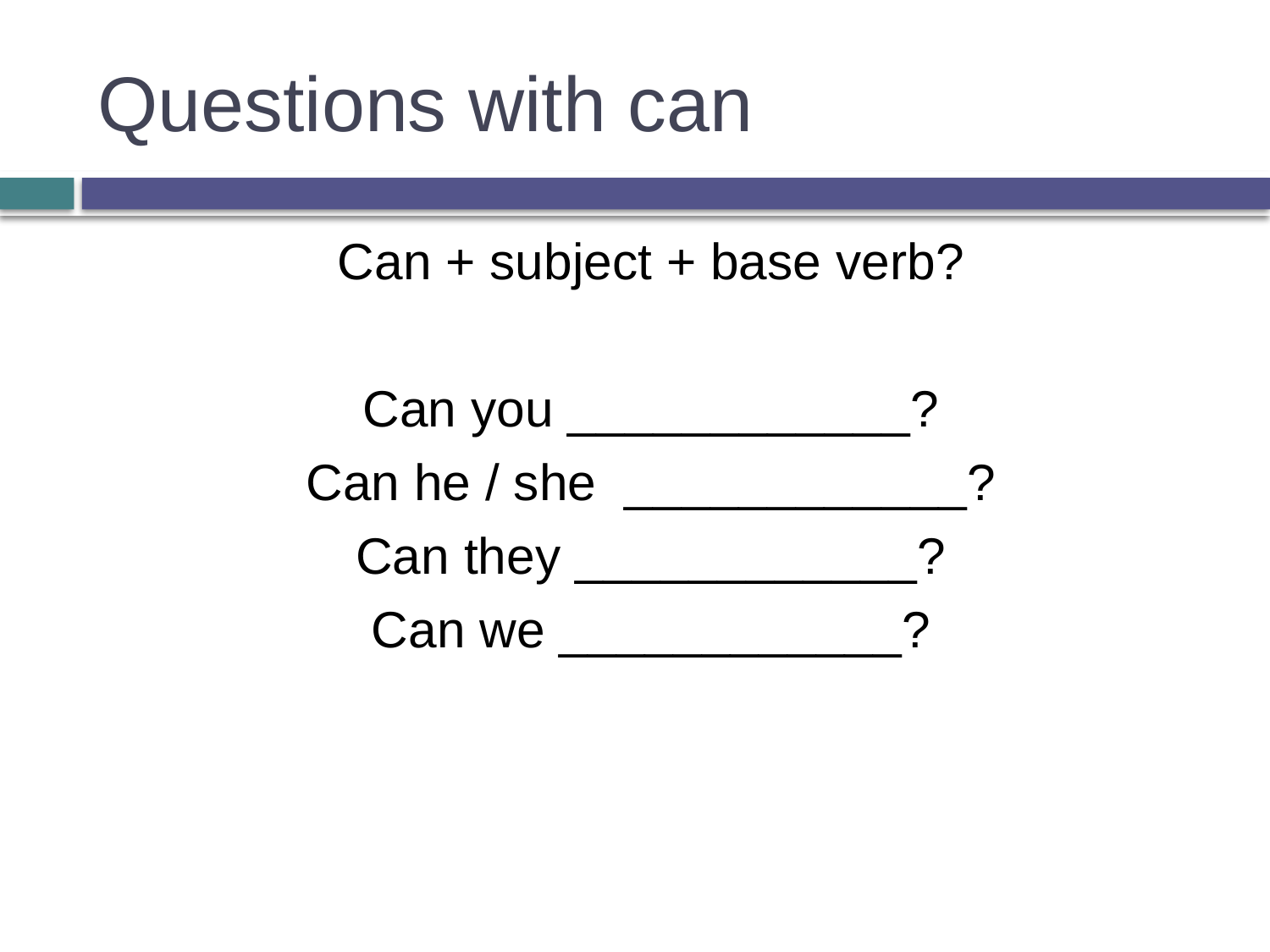

# Questions with can
Can + subject + base verb?

Can you ____________?
Can he / she  ____________?
Can they ____________?
Can we ____________?